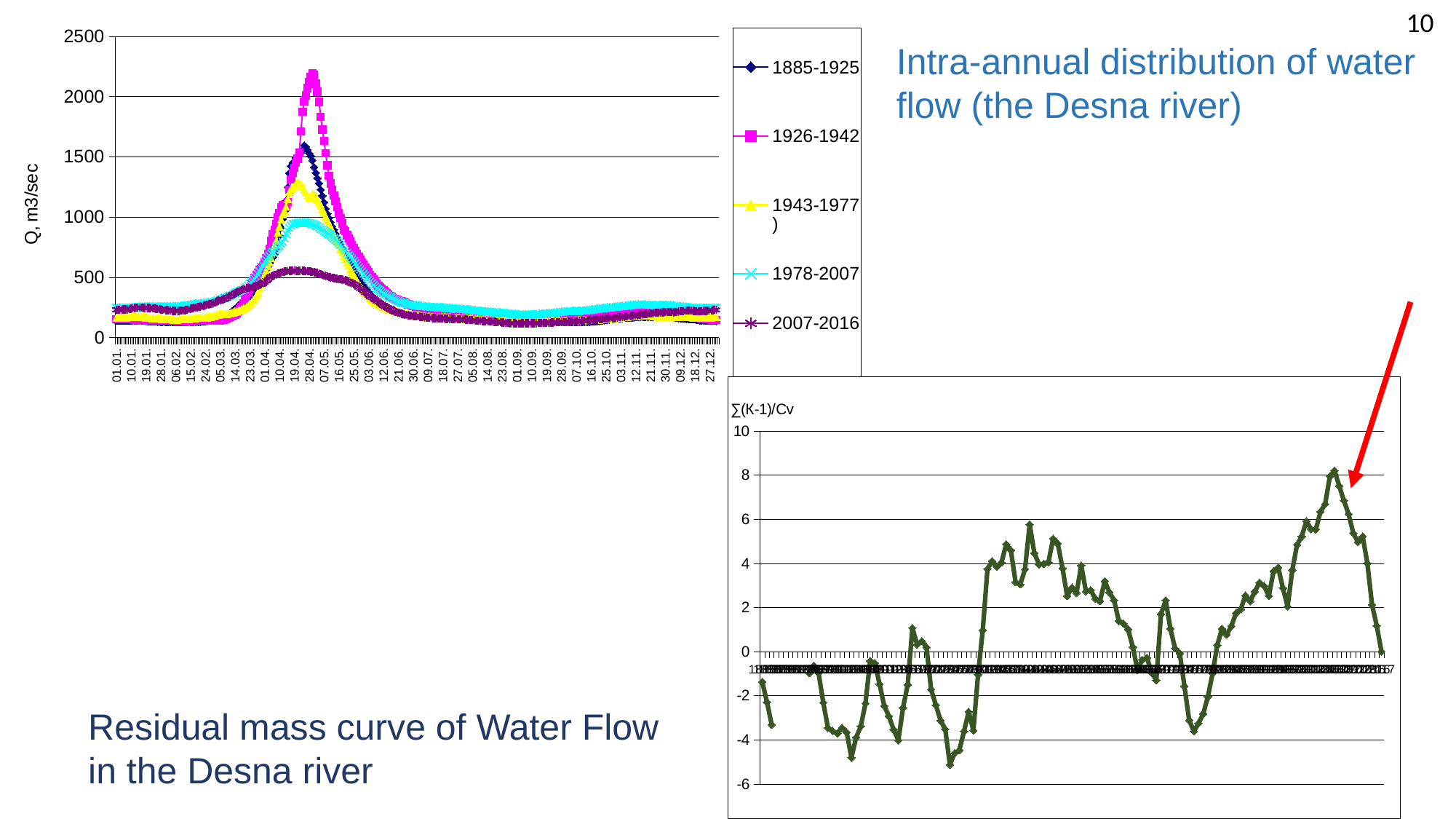

10

### Chart

| Category | 1885-1925   | 1926-1942   | 1943-1977 ) | 1978-2007  | 2007-2016   |
|---|---|---|---|---|---|
| 01.01. | 138.19323529411764 | 152.27058823529413 | 165.24285714285713 | 245.56666666666666 | 231.0909090909091 |
| 02.01. | 138.8844117647059 | 152.45882352941177 | 165.2428571428571 | 247.43333333333334 | 231.54545454545453 |
| 03.01. | 139.14705882352942 | 152.19411764705885 | 166.20857142857142 | 248.6 | 231.54545454545453 |
| 04.01. | 139.30294117647057 | 151.8470588235294 | 166.79142857142855 | 249.13333333333333 | 232.0 |
| 05.01. | 139.0676470588235 | 151.44705882352937 | 166.17714285714288 | 248.83333333333334 | 232.63636363636363 |
| 06.01. | 139.2294117647059 | 150.57058823529414 | 166.33142857142857 | 247.9 | 232.8181818181818 |
| 07.01. | 139.48323529411766 | 150.10588235294117 | 166.5771428571429 | 247.86666666666667 | 233.72727272727272 |
| 08.01. | 140.29 | 150.45294117647057 | 168.88857142857145 | 247.03333333333333 | 234.0909090909091 |
| 09.01. | 140.71470588235294 | 150.4764705882353 | 171.26857142857142 | 246.6 | 237.36363636363637 |
| 10.01. | 140.9323529411765 | 150.08235294117648 | 172.64857142857142 | 247.26666666666668 | 239.63636363636363 |
| 11.01. | 140.98382352941172 | 150.15882352941176 | 172.67142857142858 | 248.1 | 242.45454545454547 |
| 12.01. | 141.10147058823532 | 149.59411764705882 | 172.8685714285714 | 249.96666666666667 | 245.27272727272728 |
| 13.01. | 141.61323529411763 | 148.58235294117648 | 173.66571428571427 | 251.63333333333333 | 247.36363636363637 |
| 14.01. | 141.52647058823527 | 147.41764705882352 | 174.43142857142857 | 253.5 | 248.72727272727272 |
| 15.01. | 141.01176470588234 | 147.03529411764708 | 174.9685714285714 | 255.16666666666666 | 249.54545454545453 |
| 16.01. | 140.09411764705882 | 146.42941176470592 | 174.9457142857143 | 255.4 | 248.63636363636363 |
| 17.01. | 138.7691176470588 | 145.69411764705885 | 172.21428571428572 | 256.6666666666667 | 247.8181818181818 |
| 18.01. | 138.00882352941176 | 145.20588235294122 | 168.60571428571427 | 256.9 | 245.8181818181818 |
| 19.01. | 136.79117647058825 | 143.91764705882355 | 165.88857142857145 | 257.23333333333335 | 244.72727272727272 |
| 20.01. | 135.99705882352941 | 142.71764705882356 | 164.40571428571428 | 258.23333333333335 | 245.0 |
| 21.01. | 135.3014705882353 | 142.02941176470588 | 163.3685714285714 | 258.56666666666666 | 244.36363636363637 |
| 22.01. | 134.225 | 140.44117647058823 | 162.38857142857145 | 259.23333333333335 | 243.72727272727272 |
| 23.01. | 133.42058823529413 | 139.53529411764706 | 161.20857142857142 | 259.3333333333333 | 241.63636363636363 |
| 24.01. | 132.51764705882354 | 138.68823529411767 | 159.6657142857143 | 259.43333333333334 | 240.54545454545453 |
| 25.01. | 131.63088235294117 | 137.91764705882352 | 158.49142857142857 | 259.2 | 239.1818181818182 |
| 26.01. | 130.7220588235294 | 138.56470588235294 | 157.53714285714284 | 259.7 | 237.27272727272728 |
| 27.01. | 130.28970588235296 | 139.33529411764707 | 156.45714285714286 | 259.56666666666666 | 235.9090909090909 |
| 28.01. | 129.67205882352943 | 140.0764705882353 | 156.18571428571425 | 259.56666666666666 | 234.1818181818182 |
| 29.01. | 129.525 | 140.5470588235294 | 155.18285714285713 | 258.3 | 231.72727272727272 |
| 30.01. | 129.11617647058824 | 141.75882352941176 | 154.46857142857147 | 256.53333333333336 | 229.36363636363637 |
| 31.01. | 129.0867647058824 | 142.9 | 153.80285714285714 | 256.1666666666667 | 228.1818181818182 |
| 01.02. | 129.10588235294117 | 141.41764705882355 | 152.54571428571427 | 256.4 | 226.1818181818182 |
| 02.02. | 129.21176470588236 | 139.75294117647059 | 151.41714285714286 | 256.6333333333333 | 224.36363636363637 |
| 03.02. | 129.25588235294117 | 139.50588235294117 | 150.70571428571432 | 256.3 | 223.0 |
| 04.02. | 128.91470588235293 | 139.22352941176473 | 150.22857142857143 | 257.03333333333336 | 222.0 |
| 05.02. | 128.5911764705882 | 138.55882352941177 | 149.58857142857144 | 258.1666666666667 | 221.54545454545453 |
| 06.02. | 128.18529411764706 | 138.45882352941177 | 149.61142857142855 | 258.3 | 221.0909090909091 |
| 07.02. | 127.8808823529412 | 136.5235294117647 | 149.62571428571428 | 259.23333333333335 | 221.1818181818182 |
| 08.02. | 127.8161764705882 | 137.86470588235295 | 150.31714285714284 | 260.3 | 221.36363636363637 |
| 09.02. | 127.65735294117648 | 137.38235294117646 | 150.77142857142854 | 261.1666666666667 | 222.45454545454547 |
| 10.02. | 127.76911764705879 | 137.64117647058822 | 151.4142857142857 | 262.1 | 224.1818181818182 |
| 11.02. | 128.05735294117645 | 137.61176470588234 | 152.33142857142855 | 262.76666666666665 | 225.8181818181818 |
| 12.02. | 128.5485294117647 | 137.0764705882353 | 153.54857142857145 | 263.96666666666664 | 228.1818181818182 |
| 13.02. | 129.96323529411762 | 137.30588235294118 | 154.7885714285714 | 266.0 | 231.54545454545453 |
| 14.02. | 130.29558823529408 | 137.21176470588236 | 155.7057142857143 | 268.4 | 235.1818181818182 |
| 15.02. | 130.14441176470586 | 137.05411764705883 | 156.66857142857143 | 271.2 | 239.0 |
| 16.02. | 129.9055882352941 | 137.43529411764703 | 157.90857142857146 | 274.26666666666665 | 241.72727272727272 |
| 17.02. | 130.0764705882353 | 137.8 | 159.34 | 276.93333333333334 | 244.36363636363637 |
| 18.02. | 130.6014705882353 | 137.89411764705878 | 160.96 | 279.23333333333335 | 247.9090909090909 |
| 19.02. | 131.03382352941176 | 137.95882352941177 | 162.79428571428573 | 280.53333333333336 | 251.63636363636363 |
| 20.02. | 131.07794117647057 | 138.11176470588234 | 163.51714285714286 | 282.03333333333336 | 255.27272727272728 |
| 21.02. | 131.55441176470586 | 138.3411764705882 | 164.06285714285713 | 282.56666666666666 | 258.09090909090907 |
| 22.02. | 132.08970588235294 | 138.92352941176472 | 164.42 | 284.6 | 260.3636363636364 |
| 23.02. | 133.21323529411762 | 139.1235294117647 | 164.78285714285715 | 286.3 | 263.45454545454544 |
| 24.02. | 135.06029411764706 | 139.74117647058824 | 164.79714285714286 | 286.8 | 266.6363636363636 |
| 25.02. | 136.43676470588235 | 140.11176470588236 | 167.5257142857143 | 288.6333333333333 | 271.27272727272725 |
| 26.02. | 138.11617647058824 | 139.76470588235296 | 169.66285714285715 | 291.1 | 275.09090909090907 |
| 27.02. | 139.70147058823528 | 139.74705882352941 | 171.9171428571428 | 292.1666666666667 | 277.8181818181818 |
| 28.02. | 141.52794117647056 | 139.49411764705883 | 175.5257142857143 | 295.1 | 281.0 |
| 01.03. | 143.71058823529413 | 138.7 | 179.42857142857144 | 298.0 | 287.6363636363636 |
| 02.03. | 146.4205882352941 | 138.60588235294117 | 184.6857142857143 | 301.6333333333333 | 292.54545454545456 |
| 03.03. | 149.9161764705882 | 139.4588235294118 | 189.0285714285714 | 305.93333333333334 | 299.0 |
| 04.03. | 154.88823529411764 | 140.4352941176471 | 190.95714285714286 | 311.0 | 304.6363636363636 |
| 05.03. | 159.32647058823528 | 141.6764705882353 | 192.80285714285716 | 315.56666666666666 | 309.8181818181818 |
| 06.03. | 162.84705882352938 | 145.7117647058824 | 195.83714285714288 | 320.5 | 313.8181818181818 |
| 07.03. | 167.19058823529411 | 149.4294117647059 | 197.48 | 325.56666666666666 | 317.3636363636364 |
| 08.03. | 172.3411764705882 | 153.33411764705883 | 198.28571428571428 | 329.23333333333335 | 321.8181818181818 |
| 09.03. | 181.38823529411764 | 158.2305882352941 | 198.1914285714286 | 334.1 | 329.09090909090907 |
| 10.03. | 192.27941176470586 | 163.92352941176472 | 198.77142857142854 | 340.53333333333336 | 337.72727272727275 |
| 11.03. | 202.34411764705882 | 169.94117647058826 | 201.62571428571428 | 346.73333333333335 | 345.8181818181818 |
| 12.03. | 214.8088235294118 | 176.29411764705884 | 205.26857142857145 | 351.53333333333336 | 352.54545454545456 |
| 13.03. | 226.41941176470593 | 183.51764705882354 | 209.81428571428572 | 357.6 | 358.54545454545456 |
| 14.03. | 236.9338235294118 | 191.36470588235295 | 214.45142857142852 | 365.26666666666665 | 365.72727272727275 |
| 15.03. | 250.38970588235293 | 202.0235294117647 | 218.14857142857142 | 373.3333333333333 | 374.45454545454544 |
| 16.03. | 264.02794117647056 | 217.1988235294118 | 222.7 | 380.6666666666667 | 380.72727272727275 |
| 17.03. | 278.1485294117648 | 232.7941176470588 | 228.40857142857143 | 388.03333333333336 | 387.3636363636364 |
| 18.03. | 289.1 | 251.75294117647056 | 232.6314285714286 | 392.96666666666664 | 393.3636363636364 |
| 19.03. | 299.60294117647055 | 281.4235294117647 | 239.17714285714283 | 400.5 | 400.27272727272725 |
| 20.03. | 310.25 | 313.40588235294115 | 243.23714285714283 | 408.26666666666665 | 404.6363636363636 |
| 21.03. | 321.3235294117647 | 343.4588235294118 | 251.38 | 418.3666666666667 | 407.6363636363636 |
| 22.03. | 332.27794117647056 | 378.44705882352946 | 263.06857142857143 | 430.5 | 410.0 |
| 23.03. | 343.7191176470589 | 410.0588235294117 | 274.11142857142863 | 446.9 | 412.6363636363636 |
| 24.03. | 355.49558823529424 | 442.3117647058823 | 290.66 | 460.5 | 415.45454545454544 |
| 25.03. | 368.510294117647 | 470.5117647058823 | 307.2828571428572 | 472.6333333333333 | 419.54545454545456 |
| 26.03. | 385.6117647058823 | 496.6235294117647 | 325.89714285714285 | 486.3666666666667 | 423.0 |
| 27.03. | 400.61470588235295 | 519.4235294117647 | 352.39428571428573 | 503.4 | 428.45454545454544 |
| 28.03. | 423.04 | 539.9882352941177 | 377.87714285714287 | 525.7333333333333 | 433.45454545454544 |
| 29.03. | 445.2835294117646 | 563.4470588235296 | 405.5428571428571 | 550.3666666666667 | 438.3636363636364 |
| 30.03. | 467.9 | 581.1294117647059 | 439.7971428571429 | 574.1 | 442.54545454545456 |
| 31.03. | 493.60588235294114 | 598.7705882352941 | 484.5228571428571 | 600.0 | 449.90909090909093 |
| 01.04. | 525.35 | 629.0411764705883 | 519.3857142857142 | 625.3 | 460.90909090909093 |
| 02.04. | 561.535294117647 | 658.2235294117646 | 556.2228571428572 | 646.2666666666667 | 472.54545454545456 |
| 03.04. | 589.2676470588235 | 693.5294117647059 | 595.2571428571429 | 665.7 | 484.6363636363636 |
| 04.04. | 614.1794117647058 | 735.7117647058823 | 625.0342857142857 | 679.8666666666667 | 497.54545454545456 |
| 05.04. | 638.9176470588235 | 803.2941176470588 | 660.5257142857143 | 698.6333333333333 | 506.72727272727275 |
| 06.04. | 663.2235294117647 | 859.5117647058823 | 711.4 | 712.9666666666667 | 512.0909090909091 |
| 07.04. | 694.4705882352941 | 895.5647058823529 | 758.0 | 726.1666666666666 | 517.1818181818181 |
| 08.04. | 737.0235294117648 | 944.0882352941177 | 806.0 | 739.6333333333333 | 524.1818181818181 |
| 09.04. | 781.8970588235294 | 996.3529411764706 | 869.6571428571428 | 751.5666666666667 | 530.0 |
| 10.04. | 845.3176470588235 | 1035.229411764706 | 922.3142857142857 | 761.0666666666667 | 533.9090909090909 |
| 11.04. | 914.2411764705881 | 1080.635294117647 | 982.4 | 778.0333333333333 | 539.1818181818181 |
| 12.04. | 982.6352941176473 | 1099.8588235294117 | 1024.5428571428572 | 795.9666666666667 | 545.1818181818181 |
| 13.04. | 1045.0735294117646 | 1084.4058823529413 | 1050.9142857142858 | 824.5333333333333 | 548.5454545454545 |
| 14.04. | 1134.094117647059 | 1083.3882352941175 | 1086.5714285714287 | 859.8333333333334 | 551.9090909090909 |
| 15.04. | 1247.0970588235293 | 1122.7882352941178 | 1152.1142857142856 | 889.1 | 551.8181818181819 |
| 16.04. | 1364.664705882353 | 1227.2588235294118 | 1208.857142857143 | 911.6 | 552.9090909090909 |
| 17.04. | 1422.35 | 1311.0588235294117 | 1233.5142857142857 | 929.2666666666667 | 554.0 |
| 18.04. | 1451.5088235294115 | 1364.3352941176472 | 1247.8 | 943.4333333333333 | 555.1818181818181 |
| 19.04. | 1453.8735294117646 | 1406.9058823529413 | 1253.8 | 944.0666666666667 | 555.0 |
| 20.04. | 1492.4411764705885 | 1451.3588235294117 | 1275.9142857142858 | 947.6 | 553.0 |
| 21.04. | 1504.220588235294 | 1482.9 | 1284.2857142857142 | 949.3333333333334 | 552.0909090909091 |
| 22.04. | 1511.694117647059 | 1532.2058823529412 | 1283.1142857142856 | 952.4 | 552.4545454545455 |
| 23.04. | 1535.0411764705884 | 1711.7058823529412 | 1270.3428571428572 | 951.9333333333333 | 552.6363636363636 |
| 24.04. | 1556.5235294117647 | 1871.735294117647 | 1253.8 | 950.9666666666667 | 553.0909090909091 |
| 25.04. | 1594.0235294117647 | 1957.305882352941 | 1228.8857142857144 | 956.0 | 552.6363636363636 |
| 26.04. | 1582.7294117647057 | 2010.0941176470587 | 1203.2 | 959.3666666666667 | 551.8181818181819 |
| 27.04. | 1556.579411764706 | 2068.4235294117643 | 1177.9714285714285 | 954.9 | 551.1818181818181 |
| 28.04. | 1530.1882352941177 | 2117.776470588235 | 1164.4285714285713 | 949.1 | 550.2727272727273 |
| 29.04. | 1507.6941176470589 | 2159.9411764705883 | 1168.7428571428572 | 945.2 | 547.9090909090909 |
| 30.04. | 1469.235294117647 | 2194.847058823529 | 1192.3714285714286 | 941.7333333333333 | 545.6363636363636 |
| 01.05. | 1413.429411764706 | 2177.5117647058823 | 1187.2285714285715 | 936.1 | 541.8181818181819 |
| 02.05. | 1366.935294117647 | 2105.152941176471 | 1172.2285714285715 | 929.0666666666667 | 538.3636363636364 |
| 03.05. | 1321.8588235294117 | 2039.9882352941179 | 1152.057142857143 | 920.7666666666667 | 534.5454545454545 |
| 04.05. | 1279.7735294117647 | 1954.9882352941179 | 1127.857142857143 | 912.1333333333333 | 530.2727272727273 |
| 05.05. | 1227.35 | 1831.1647058823528 | 1101.6571428571428 | 902.8666666666667 | 525.0909090909091 |
| 06.05. | 1176.6705882352942 | 1726.2588235294118 | 1067.5714285714287 | 895.1333333333333 | 520.5454545454545 |
| 07.05. | 1122.6735294117648 | 1630.7588235294118 | 1036.8 | 884.8666666666667 | 515.7272727272727 |
| 08.05. | 1068.4352941176471 | 1528.9588235294118 | 1006.2285714285714 | 877.2 | 510.54545454545456 |
| 09.05. | 1024.929411764706 | 1429.2823529411767 | 977.0 | 867.3 | 507.1818181818182 |
| 10.05. | 991.65 | 1342.4352941176471 | 948.1142857142858 | 857.7 | 502.6363636363636 |
| 11.05. | 956.2764705882354 | 1277.6117647058825 | 917.4857142857143 | 846.9 | 498.6363636363636 |
| 12.05. | 920.7441176470586 | 1224.6058823529413 | 887.7142857142857 | 835.6666666666666 | 495.3636363636364 |
| 13.05. | 892.4735294117646 | 1178.3117647058823 | 859.6571428571428 | 824.5333333333333 | 492.54545454545456 |
| 14.05. | 859.85 | 1131.9235294117645 | 830.1714285714286 | 813.0666666666667 | 490.09090909090907 |
| 15.05. | 828.8764705882352 | 1082.0823529411766 | 800.4 | 799.6333333333333 | 487.54545454545456 |
| 16.05. | 799.920588235294 | 1033.0470588235296 | 768.5714285714286 | 785.7333333333333 | 485.6363636363636 |
| 17.05. | 769.5794117647059 | 992.0588235294117 | 738.4571428571429 | 770.5333333333333 | 483.45454545454544 |
| 18.05. | 742.8705882352942 | 945.8411764705883 | 708.1428571428571 | 753.9666666666667 | 481.0 |
| 19.05. | 715.6676470588236 | 893.064705882353 | 679.4 | 738.0 | 477.54545454545456 |
| 20.05. | 690.785294117647 | 881.4882352941177 | 650.4285714285714 | 719.9333333333333 | 474.54545454545456 |
| 21.05. | 664.25 | 849.4764705882353 | 623.4285714285714 | 701.7333333333333 | 469.54545454545456 |
| 22.05. | 636.9735294117647 | 822.5411764705883 | 597.1714285714286 | 684.6 | 463.0 |
| 23.05. | 608.8911764705882 | 793.6529411764706 | 570.8285714285714 | 667.5 | 458.3636363636364 |
| 24.05. | 585.964705882353 | 765.1294117647059 | 545.4 | 650.4 | 453.1818181818182 |
| 25.05. | 563.3911764705883 | 740.4411764705883 | 520.0285714285715 | 634.5333333333333 | 445.3636363636364 |
| 26.05. | 539.6529411764704 | 718.3117647058823 | 496.22857142857146 | 617.3 | 438.54545454545456 |
| 27.05. | 518.1411764705882 | 694.5176470588235 | 473.0857142857143 | 598.1666666666666 | 430.27272727272725 |
| 28.05. | 497.47941176470584 | 670.3823529411765 | 450.45714285714286 | 581.4666666666667 | 420.45454545454544 |
| 29.05. | 475.79411764705884 | 647.7764705882354 | 429.42857142857144 | 564.7 | 409.45454545454544 |
| 30.05. | 457.88529411764705 | 624.4294117647058 | 409.9714285714286 | 548.2333333333333 | 398.0 |
| 31.05. | 436.7911764705882 | 604.2176470588236 | 390.4 | 530.4333333333333 | 386.72727272727275 |
| 01.06. | 418.3058823529412 | 581.3411764705882 | 376.0 | 514.0333333333333 | 374.6363636363636 |
| 02.06. | 398.78823529411767 | 561.6764705882352 | 356.77142857142854 | 497.06666666666666 | 363.3636363636364 |
| 03.06. | 378.52941176470586 | 540.5529411764705 | 344.3142857142857 | 481.1666666666667 | 353.72727272727275 |
| 04.06. | 363.29411764705884 | 520.535294117647 | 327.77142857142854 | 465.6 | 343.0 |
| 05.06. | 346.6794117647059 | 502.85882352941167 | 315.0285714285714 | 450.43333333333334 | 333.0 |
| 06.06. | 331.97941176470584 | 483.5647058823529 | 303.8857142857143 | 435.8666666666667 | 323.0 |
| 07.06. | 319.3470588235294 | 466.9 | 293.8285714285714 | 422.8 | 313.8181818181818 |
| 08.06. | 307.9647058823529 | 447.44705882352946 | 284.77142857142854 | 410.43333333333334 | 305.3636363636364 |
| 09.06. | 298.5117647058824 | 430.41764705882355 | 276.48571428571427 | 397.8 | 295.8181818181818 |
| 10.06. | 288.41470588235296 | 414.0764705882353 | 268.7142857142857 | 387.06666666666666 | 286.0 |
| 11.06. | 279.2882352941176 | 401.3352941176471 | 262.37142857142857 | 376.2 | 275.45454545454544 |
| 12.06. | 271.09117647058827 | 389.2176470588235 | 255.77142857142857 | 367.6333333333333 | 266.6363636363636 |
| 13.06. | 263.1411764705882 | 377.52941176470586 | 249.6 | 359.43333333333334 | 257.72727272727275 |
| 14.06. | 255.1058823529412 | 367.6117647058823 | 243.94285714285715 | 351.6 | 248.72727272727272 |
| 15.06. | 247.52647058823527 | 355.94117647058823 | 238.45714285714286 | 343.6666666666667 | 240.9090909090909 |
| 16.06. | 240.33529411764704 | 345.6470588235294 | 233.17142857142858 | 336.8333333333333 | 233.63636363636363 |
| 17.06. | 234.02647058823527 | 336.0 | 228.4 | 329.4 | 226.8181818181818 |
| 18.06. | 228.0 | 327.20588235294116 | 223.74285714285713 | 322.56666666666666 | 221.0 |
| 19.06. | 221.94411764705885 | 320.66470588235296 | 218.82857142857142 | 316.4 | 216.0 |
| 20.06. | 216.43529411764706 | 314.1705882352941 | 214.37142857142857 | 310.26666666666665 | 211.45454545454547 |
| 21.06. | 211.73529411764707 | 309.1117647058823 | 210.4857142857143 | 304.43333333333334 | 206.54545454545453 |
| 22.06. | 207.91176470588235 | 303.5 | 206.68571428571428 | 298.4 | 201.9090909090909 |
| 23.06. | 204.01470588235293 | 299.0411764705882 | 203.22857142857143 | 293.1666666666667 | 197.8181818181818 |
| 24.06. | 200.25 | 293.5176470588235 | 200.0 | 288.7 | 193.36363636363637 |
| 25.06. | 196.76470588235293 | 287.29411764705884 | 197.05714285714285 | 284.56666666666666 | 189.63636363636363 |
| 26.06. | 192.58823529411765 | 281.0705882352941 | 194.6 | 281.3 | 187.0909090909091 |
| 27.06. | 189.2941176470588 | 276.47058823529414 | 191.8 | 278.26666666666665 | 184.27272727272728 |
| 28.06. | 187.7058823529412 | 271.22352941176473 | 189.42857142857142 | 275.8 | 182.45454545454547 |
| 29.06. | 182.64705882352942 | 267.1411764705882 | 187.02857142857144 | 273.1 | 180.9090909090909 |
| 30.06. | 179.91176470588235 | 263.65882352941173 | 185.17142857142858 | 271.03333333333336 | 179.1818181818182 |
| 01.07. | 177.88235294117646 | 259.52941176470586 | 183.29714285714286 | 268.3666666666667 | 177.72727272727272 |
| 02.07. | 175.88235294117646 | 256.8941176470588 | 181.72571428571428 | 266.1666666666667 | 176.0909090909091 |
| 03.07. | 174.23529411764707 | 253.7941176470588 | 180.3685714285714 | 264.1666666666667 | 174.1818181818182 |
| 04.07. | 173.11764705882354 | 250.90588235294115 | 179.16857142857143 | 262.2 | 172.27272727272728 |
| 05.07. | 171.61764705882354 | 248.24705882352944 | 178.04857142857142 | 260.5 | 170.72727272727272 |
| 06.07. | 169.9264705882353 | 244.37647058823526 | 176.88285714285712 | 259.46666666666664 | 169.36363636363637 |
| 07.07. | 168.3235294117647 | 241.9235294117647 | 175.95142857142858 | 259.3666666666667 | 167.63636363636363 |
| 08.07. | 168.23529411764707 | 238.3235294117647 | 174.70857142857145 | 257.93333333333334 | 166.1818181818182 |
| 09.07. | 167.26470588235293 | 235.25882352941176 | 173.40571428571428 | 255.9 | 165.27272727272728 |
| 10.07. | 166.6764705882353 | 231.91764705882352 | 172.29142857142855 | 255.56666666666666 | 163.8181818181818 |
| 11.07. | 166.77941176470588 | 228.82352941176467 | 171.43428571428572 | 254.93333333333334 | 162.63636363636363 |
| 12.07. | 167.2941176470588 | 226.11764705882354 | 170.54857142857142 | 253.93333333333334 | 161.54545454545453 |
| 13.07. | 167.2941176470588 | 223.8411764705882 | 169.94 | 253.0 | 161.1818181818182 |
| 14.07. | 168.5 | 221.4 | 169.2657142857143 | 251.66666666666666 | 160.0909090909091 |
| 15.07. | 169.41176470588235 | 218.78235294117647 | 168.53428571428572 | 251.4 | 158.9090909090909 |
| 16.07. | 169.86764705882354 | 216.91764705882355 | 168.03714285714287 | 250.33333333333334 | 158.1818181818182 |
| 17.07. | 170.58823529411765 | 214.8 | 167.15142857142857 | 249.23333333333332 | 157.63636363636363 |
| 18.07. | 170.76470588235293 | 213.064705882353 | 166.61428571428573 | 248.23333333333332 | 156.8181818181818 |
| 19.07. | 171.05882352941177 | 210.5705882352941 | 166.48285714285714 | 246.93333333333334 | 156.1818181818182 |
| 20.07. | 171.44117647058823 | 208.21764705882356 | 166.6657142857143 | 245.83333333333334 | 155.72727272727272 |
| 21.07. | 171.44117647058823 | 205.70588235294116 | 166.38 | 244.9 | 155.27272727272728 |
| 22.07. | 171.48529411764707 | 203.58823529411765 | 166.12285714285716 | 243.3 | 154.8181818181818 |
| 23.07. | 171.13235294117646 | 201.46470588235294 | 165.88857142857145 | 242.0 | 154.86363636363637 |
| 24.07. | 171.3235294117647 | 199.2 | 164.95142857142858 | 241.06666666666666 | 154.1818181818182 |
| 25.07. | 171.5441176470588 | 197.38823529411766 | 164.33714285714285 | 240.13333333333333 | 153.48181818181817 |
| 26.07. | 171.13235294117646 | 195.3294117647059 | 163.77714285714285 | 239.66666666666666 | 152.95454545454547 |
| 27.07. | 170.13235294117646 | 193.25294117647059 | 162.94857142857143 | 239.0 | 152.77272727272728 |
| 28.07. | 169.27941176470588 | 192.05882352941174 | 162.14285714285714 | 238.46666666666667 | 152.3181818181818 |
| 29.07. | 168.4264705882353 | 190.25882352941176 | 161.50571428571428 | 237.63333333333333 | 151.8 |
| 30.07. | 167.72058823529412 | 188.46470588235292 | 160.58857142857144 | 236.93333333333334 | 151.16363636363636 |
| 31.07. | 166.85294117647058 | 186.8941176470588 | 160.1457142857143 | 235.73333333333332 | 150.3 |
| 01.08. | 166.5441176470588 | 184.68235294117648 | 159.5857142857143 | 233.6 | 149.16363636363636 |
| 02.08. | 165.7941176470588 | 182.1823529411765 | 158.92285714285717 | 232.9 | 147.9090909090909 |
| 03.08. | 164.89705882352942 | 180.45882352941175 | 158.27714285714285 | 231.5 | 146.5909090909091 |
| 04.08. | 164.01470588235293 | 179.16470588235296 | 157.56 | 229.5 | 145.36363636363637 |
| 05.08. | 162.7941176470588 | 177.62352941176474 | 157.17428571428573 | 227.2 | 144.11818181818182 |
| 06.08. | 161.60294117647058 | 176.38823529411766 | 156.44 | 225.43333333333334 | 142.78181818181818 |
| 07.08. | 160.9264705882353 | 175.38235294117646 | 155.32 | 223.63333333333333 | 141.0818181818182 |
| 08.08. | 160.08823529411765 | 174.46470588235294 | 154.1457142857143 | 222.2 | 139.9909090909091 |
| 09.08. | 159.30882352941177 | 174.11176470588236 | 152.90571428571428 | 221.0 | 138.76363636363635 |
| 10.08. | 158.82941176470587 | 174.02941176470588 | 152.21428571428572 | 219.83333333333334 | 137.8090909090909 |
| 11.08. | 158.0735294117647 | 174.2764705882353 | 151.27142857142857 | 218.36666666666667 | 136.76363636363638 |
| 12.08. | 157.41176470588235 | 173.22352941176473 | 150.26 | 217.3 | 135.72727272727272 |
| 13.08. | 156.58823529411765 | 172.52941176470588 | 149.44857142857143 | 215.86666666666667 | 134.76363636363635 |
| 14.08. | 155.61764705882354 | 172.2705882352941 | 148.94 | 214.8 | 133.72727272727272 |
| 15.08. | 155.02941176470588 | 171.41764705882352 | 148.26857142857145 | 213.46666666666667 | 133.04545454545453 |
| 16.08. | 154.64705882352942 | 170.34705882352938 | 147.75714285714287 | 212.3 | 132.4818181818182 |
| 17.08. | 154.47058823529412 | 169.2941176470588 | 147.03714285714287 | 211.33333333333334 | 131.88181818181818 |
| 18.08. | 153.7058823529412 | 168.02941176470588 | 146.52 | 210.63333333333333 | 130.84545454545454 |
| 19.08. | 152.14705882352942 | 166.31176470588233 | 146.31714285714284 | 209.2 | 129.66363636363636 |
| 20.08. | 150.44117647058823 | 165.0 | 146.06857142857143 | 207.96666666666667 | 128.43636363636364 |
| 21.08. | 149.41176470588235 | 163.95882352941177 | 145.6514285714286 | 207.0 | 127.69090909090909 |
| 22.08. | 148.08823529411765 | 162.51764705882354 | 145.1542857142857 | 205.63333333333333 | 126.66363636363636 |
| 23.08. | 147.0735294117647 | 161.17058823529413 | 145.24285714285713 | 204.24333333333334 | 125.53636363636365 |
| 24.08. | 145.9558823529412 | 159.9411764705882 | 145.05714285714285 | 202.82333333333332 | 124.18181818181819 |
| 25.08. | 144.86764705882354 | 158.64117647058825 | 144.62285714285713 | 201.64333333333335 | 123.24545454545454 |
| 26.08. | 143.33823529411765 | 157.3235294117647 | 144.4142857142857 | 200.20666666666665 | 121.7181818181818 |
| 27.08. | 142.13235294117646 | 156.1529411764706 | 143.93142857142857 | 198.84 | 120.31818181818181 |
| 28.08. | 141.25 | 155.43529411764703 | 143.82285714285712 | 197.5533333333333 | 119.38181818181819 |
| 29.08. | 140.27941176470588 | 154.6588235294118 | 143.78285714285713 | 196.68333333333334 | 118.71818181818183 |
| 30.08. | 140.0441176470588 | 153.64117647058825 | 143.5371428571429 | 195.49333333333334 | 117.9 |
| 31.08. | 139.44411764705885 | 152.8941176470588 | 143.2485714285714 | 193.94 | 117.54545454545455 |
| 01.09. | 138.58823529411765 | 151.9764705882353 | 143.10285714285712 | 192.59 | 117.2909090909091 |
| 02.09. | 138.1764705882353 | 151.68235294117648 | 142.94 | 191.68333333333334 | 117.17272727272729 |
| 03.09. | 137.89705882352942 | 150.88823529411766 | 142.98285714285714 | 191.04 | 117.26363636363637 |
| 04.09. | 137.4264705882353 | 150.3941176470588 | 142.72857142857143 | 190.34666666666666 | 117.53636363636365 |
| 05.09. | 137.2058823529412 | 149.71176470588236 | 142.51142857142855 | 189.64666666666665 | 117.80909090909091 |
| 06.09. | 136.72058823529412 | 149.08235294117645 | 142.23428571428568 | 189.56 | 118.32727272727274 |
| 07.09. | 136.41176470588235 | 148.85294117647058 | 142.4542857142857 | 189.66666666666666 | 118.57272727272729 |
| 08.09. | 135.8235294117647 | 148.66470588235296 | 142.57428571428568 | 189.59666666666666 | 119.10909090909091 |
| 09.09. | 135.66176470588235 | 148.7705882352941 | 142.51714285714286 | 189.91666666666666 | 119.36363636363636 |
| 10.09. | 135.11764705882354 | 149.01176470588234 | 142.44285714285715 | 190.65 | 119.35454545454546 |
| 11.09. | 134.35294117647058 | 149.3470588235294 | 142.25714285714287 | 191.79666666666665 | 119.44545454545455 |
| 12.09. | 134.05882352941177 | 149.40588235294118 | 142.28857142857143 | 193.01666666666668 | 119.3090909090909 |
| 13.09. | 133.4264705882353 | 149.83529411764707 | 142.1314285714286 | 193.95 | 119.39090909090909 |
| 14.09. | 133.2058823529412 | 149.81176470588235 | 141.79428571428573 | 194.66 | 119.85454545454546 |
| 15.09. | 132.9558823529412 | 149.95294117647057 | 141.4485714285714 | 195.13333333333333 | 120.02727272727272 |
| 16.09. | 132.85294117647058 | 150.50588235294117 | 141.16285714285715 | 196.4 | 120.34545454545454 |
| 17.09. | 132.0 | 151.6529411764706 | 140.6314285714286 | 197.46666666666667 | 120.86363636363636 |
| 18.09. | 132.0 | 152.8235294117647 | 140.37428571428572 | 198.25 | 121.35454545454546 |
| 19.09. | 131.86764705882354 | 153.6058823529412 | 140.23142857142858 | 199.67 | 121.85454545454544 |
| 20.09. | 131.86764705882354 | 155.37647058823526 | 139.8342857142857 | 200.56 | 122.28181818181817 |
| 21.09. | 131.98529411764707 | 157.11764705882356 | 139.31428571428572 | 202.09666666666666 | 123.16363636363636 |
| 22.09. | 132.08823529411765 | 158.9 | 139.71428571428572 | 203.57 | 123.97272727272728 |
| 23.09. | 132.11764705882354 | 160.15882352941176 | 139.70571428571427 | 204.93333333333334 | 124.94545454545454 |
| 24.09. | 131.58823529411765 | 161.3882352941176 | 139.40571428571428 | 206.7 | 125.57272727272726 |
| 25.09. | 131.44117647058823 | 162.09411764705882 | 139.24 | 207.93333333333334 | 126.3 |
| 26.09. | 131.61764705882354 | 162.2294117647059 | 139.1542857142857 | 209.16666666666666 | 126.86363636363636 |
| 27.09. | 131.6764705882353 | 162.41764705882355 | 138.75714285714287 | 211.06666666666666 | 127.33636363636364 |
| 28.09. | 131.2058823529412 | 163.01764705882354 | 138.70285714285714 | 213.03333333333333 | 127.87272727272726 |
| 29.09. | 131.30882352941177 | 163.35882352941175 | 138.66 | 213.93333333333334 | 128.07272727272726 |
| 30.09. | 130.98529411764707 | 164.21764705882353 | 138.93714285714285 | 215.53333333333333 | 128.70909090909092 |
| 01.10. | 130.5 | 165.69411764705882 | 139.54857142857142 | 216.6 | 129.0818181818182 |
| 02.10. | 129.9264705882353 | 167.2941176470588 | 139.5857142857143 | 217.43333333333334 | 129.7 |
| 03.10. | 129.51470588235293 | 168.97058823529412 | 139.83714285714282 | 218.56666666666666 | 130.5818181818182 |
| 04.10. | 129.25 | 169.58823529411768 | 140.24285714285713 | 219.3 | 131.47272727272727 |
| 05.10. | 129.23529411764707 | 170.8823529411765 | 140.66857142857143 | 219.6 | 132.1818181818182 |
| 06.10. | 129.23529411764707 | 172.7764705882353 | 141.01714285714283 | 220.03333333333333 | 133.05454545454546 |
| 07.10. | 129.51470588235293 | 173.51764705882354 | 141.78 | 220.3 | 133.85454545454547 |
| 08.10. | 129.9558823529412 | 175.42352941176472 | 142.12857142857143 | 220.8 | 134.72727272727272 |
| 09.10. | 129.85294117647058 | 176.98823529411766 | 142.63714285714283 | 221.26666666666668 | 135.9 |
| 10.10. | 130.16176470588235 | 178.2941176470588 | 143.17142857142858 | 222.26666666666668 | 136.9 |
| 11.10. | 130.25 | 179.32941176470587 | 143.62857142857143 | 222.86666666666667 | 138.26363636363638 |
| 12.10. | 130.63235294117646 | 180.14117647058825 | 144.16 | 223.93333333333334 | 139.98181818181817 |
| 13.10. | 130.9108455882353 | 180.58823529411765 | 144.61142857142855 | 224.8 | 141.16363636363636 |
| 14.10. | 131.0422794117647 | 180.57647058823528 | 144.83142857142857 | 226.03333333333333 | 142.14545454545453 |
| 15.10. | 131.14430147058823 | 180.55882352941177 | 145.25714285714287 | 227.43333333333334 | 143.14545454545453 |
| 16.10. | 132.46691176470588 | 180.58823529411765 | 145.96285714285716 | 229.26666666666668 | 144.3272727272727 |
| 17.10. | 132.27481617647058 | 180.81176470588235 | 146.61428571428573 | 231.16666666666666 | 145.86363636363637 |
| 18.10. | 133.03860294117646 | 180.92941176470586 | 147.2057142857143 | 232.73333333333332 | 147.22727272727272 |
| 19.10. | 134.25827205882354 | 180.97647058823526 | 148.14857142857142 | 234.56666666666666 | 148.5 |
| 20.10. | 135.6691176470588 | 180.96470588235294 | 148.62571428571428 | 236.7 | 149.6818181818182 |
| 21.10. | 137.49172794117646 | 181.0 | 149.44 | 238.76666666666668 | 151.4909090909091 |
| 22.10. | 138.90257352941177 | 180.8176470588235 | 150.48857142857142 | 240.63333333333333 | 152.8272727272727 |
| 23.10. | 140.09283088235293 | 180.9294117647059 | 151.65142857142857 | 242.16666666666666 | 154.7 |
| 24.10. | 141.93014705882354 | 181.7058823529412 | 152.73142857142855 | 243.73333333333332 | 156.5909090909091 |
| 25.10. | 144.3704044117647 | 182.79411764705884 | 153.90571428571428 | 245.06666666666666 | 158.22727272727272 |
| 26.10. | 146.5327205882353 | 183.48235294117646 | 155.4142857142857 | 246.86666666666667 | 159.4090909090909 |
| 27.10. | 148.4420955882353 | 184.31176470588233 | 156.86 | 248.4 | 160.94545454545457 |
| 28.10. | 150.66176470588235 | 185.6529411764706 | 158.11428571428573 | 250.06666666666666 | 161.94545454545457 |
| 29.10. | 152.3384926470588 | 187.1 | 159.4685714285714 | 251.6 | 163.1 |
| 30.10. | 153.55933823529412 | 188.9 | 160.83714285714285 | 253.26666666666668 | 163.9090909090909 |
| 31.10. | 155.123125 | 190.11764705882354 | 162.60857142857142 | 254.86666666666667 | 165.33636363636364 |
| 01.11. | 156.27338235294118 | 191.98823529411766 | 163.7885714285714 | 256.6666666666667 | 166.6909090909091 |
| 02.11. | 157.75305147058825 | 195.41764705882352 | 165.44571428571427 | 258.1333333333333 | 168.39090909090908 |
| 03.11. | 159.1156617647059 | 198.71176470588236 | 167.19428571428568 | 259.06666666666666 | 169.9090909090909 |
| 04.11. | 160.68033088235296 | 201.91764705882355 | 168.89714285714285 | 259.7 | 171.52727272727273 |
| 05.11. | 162.00882352941176 | 205.1764705882353 | 170.41142857142856 | 261.0 | 172.98181818181817 |
| 06.11. | 163.20055147058824 | 208.94117647058823 | 171.71428571428572 | 262.6666666666667 | 174.43636363636364 |
| 07.11. | 164.15845588235294 | 211.7 | 172.5257142857143 | 263.8666666666667 | 176.36363636363637 |
| 08.11. | 164.598419117647 | 216.12941176470588 | 174.17142857142858 | 265.46666666666664 | 177.8181818181818 |
| 09.11. | 165.35397058823528 | 217.38823529411764 | 175.65714285714284 | 267.06666666666666 | 179.27272727272728 |
| 10.11. | 166.2354044117647 | 219.95882352941177 | 176.7942857142857 | 268.6333333333333 | 180.9090909090909 |
| 11.11. | 167.0333088235294 | 222.07647058823528 | 177.88 | 270.76666666666665 | 182.54545454545453 |
| 12.11. | 168.1270955882353 | 223.68235294117648 | 179.0857142857143 | 273.23333333333335 | 184.0 |
| 13.11. | 169.6473529411765 | 226.0764705882353 | 180.21142857142857 | 274.03333333333336 | 185.9090909090909 |
| 14.11. | 170.68 | 228.82941176470587 | 180.96 | 274.2 | 187.9090909090909 |
| 15.11. | 172.01735294117648 | 230.2 | 181.82285714285715 | 275.06666666666666 | 189.9090909090909 |
| 16.11. | 172.1964705882353 | 231.7764705882353 | 183.00571428571428 | 275.46666666666664 | 191.72727272727272 |
| 17.11. | 172.68117647058824 | 233.64705882352942 | 183.9857142857143 | 274.0 | 194.0 |
| 18.11. | 172.34411764705882 | 237.1 | 185.10285714285715 | 274.1333333333333 | 195.63636363636363 |
| 19.11. | 172.50294117647059 | 238.0705882352941 | 186.18 | 273.46666666666664 | 197.1818181818182 |
| 20.11. | 172.93529411764703 | 239.47058823529412 | 185.95714285714286 | 272.56666666666666 | 198.54545454545453 |
| 21.11. | 172.30117647058827 | 237.32941176470587 | 184.08 | 270.43333333333334 | 198.54545454545453 |
| 22.11. | 172.14647058823527 | 235.6705882352941 | 182.47428571428568 | 269.3333333333333 | 200.0 |
| 23.11. | 172.65294117647062 | 233.58823529411765 | 179.8 | 267.5 | 203.0909090909091 |
| 24.11. | 174.15588235294118 | 229.78235294117644 | 177.13714285714286 | 267.3 | 204.45454545454547 |
| 25.11. | 174.12941176470594 | 227.01176470588234 | 175.82571428571427 | 268.1666666666667 | 204.8181818181818 |
| 26.11. | 174.1108823529412 | 224.55235294117645 | 174.02 | 268.96666666666664 | 206.36363636363637 |
| 27.11. | 175.00970588235296 | 224.25882352941176 | 173.22857142857143 | 269.73333333333335 | 207.54545454545453 |
| 28.11. | 171.83323529411766 | 224.56470588235294 | 172.33142857142855 | 269.9 | 208.0909090909091 |
| 29.11. | 172.6717647058824 | 223.59411764705885 | 170.38 | 270.46666666666664 | 209.72727272727272 |
| 30.11. | 170.29735294117648 | 226.50588235294117 | 167.66857142857143 | 270.3666666666667 | 211.27272727272728 |
| 01.12. | 170.16794117647058 | 222.6 | 168.55714285714285 | 270.3666666666667 | 212.27272727272728 |
| 02.12. | 170.01941176470586 | 221.58235294117648 | 170.6514285714286 | 269.7 | 212.9181818181818 |
| 03.12. | 169.80558823529412 | 221.62941176470588 | 173.12 | 266.73333333333335 | 211.34545454545457 |
| 04.12. | 169.4541176470588 | 222.75294117647059 | 175.3 | 264.8333333333333 | 210.85454545454547 |
| 05.12. | 168.0508823529412 | 220.64705882352942 | 176.08285714285714 | 262.7 | 209.74545454545452 |
| 06.12. | 165.7508823529412 | 218.03529411764706 | 173.62857142857143 | 262.0 | 211.1 |
| 07.12. | 162.96147058823533 | 216.71764705882353 | 174.9 | 259.76666666666665 | 213.20909090909092 |
| 08.12. | 161.05882352941177 | 215.22352941176473 | 174.69714285714286 | 257.1333333333333 | 214.6818181818182 |
| 09.12. | 159.84558823529412 | 212.0764705882353 | 173.79714285714286 | 256.3 | 216.79090909090908 |
| 10.12. | 158.29558823529416 | 211.53529411764708 | 173.05714285714285 | 256.2 | 218.25454545454548 |
| 11.12. | 156.11411764705883 | 207.34705882352938 | 173.5771428571429 | 255.73333333333332 | 219.7 |
| 12.12. | 155.1129411764706 | 204.1764705882353 | 175.05428571428573 | 252.63333333333333 | 221.0909090909091 |
| 13.12. | 154.69029411764708 | 199.7294117647059 | 175.7 | 250.76666666666668 | 222.63636363636363 |
| 14.12. | 154.45 | 198.10588235294114 | 173.47714285714287 | 249.36666666666667 | 223.54545454545453 |
| 15.12. | 153.19058823529411 | 196.18235294117648 | 170.49428571428572 | 248.96666666666667 | 224.36363636363637 |
| 16.12. | 152.19852941176472 | 191.28235294117644 | 168.81714285714287 | 248.36666666666667 | 223.63636363636363 |
| 17.12. | 152.38676470588237 | 183.1529411764706 | 167.54285714285717 | 246.8 | 221.0909090909091 |
| 18.12. | 150.03882352941176 | 181.58823529411765 | 166.72 | 246.23333333333332 | 220.0 |
| 19.12. | 146.7767647058824 | 172.4882352941177 | 165.12571428571428 | 245.16666666666666 | 219.36363636363637 |
| 20.12. | 144.75441176470588 | 168.52352941176474 | 165.06571428571428 | 244.5 | 218.9090909090909 |
| 21.12. | 142.675 | 165.3235294117647 | 164.70285714285714 | 245.56666666666666 | 218.63636363636363 |
| 22.12. | 142.62088235294118 | 161.4 | 163.07714285714286 | 245.8 | 219.27272727272728 |
| 23.12. | 142.07588235294116 | 159.15294117647062 | 162.45714285714286 | 245.56666666666666 | 220.27272727272728 |
| 24.12. | 141.65147058823527 | 157.22117647058823 | 163.94285714285718 | 245.56666666666666 | 220.9090909090909 |
| 25.12. | 140.4014705882353 | 154.64705882352942 | 165.54857142857145 | 244.66666666666666 | 221.63636363636363 |
| 26.12. | 139.65147058823527 | 151.35 | 165.93714285714287 | 244.7 | 222.54545454545453 |
| 27.12. | 138.62205882352941 | 150.01470588235296 | 166.19142857142853 | 246.0 | 224.0 |
| 28.12. | 138.019705882353 | 146.5235294117647 | 167.2257142857143 | 246.5 | 225.45454545454547 |
| 29.12. | 138.22794117647058 | 145.97058823529412 | 171.30285714285714 | 247.43333333333334 | 227.63636363636363 |
| 30.12. | 137.91735294117652 | 145.38235294117646 | 172.57142857142858 | 247.63333333333333 | 228.9090909090909 |
| 31.12. | 137.53441176470585 | 144.6235294117647 | 173.46857142857144 | 248.26666666666668 | 229.45454545454547 |
Intra-annual distribution of water flow (the Desna river)

### Chart: ∑(К-1)/Сv

| Category | ∑(К-1)/Сv Десна Чернигов |
|---|---|
| 1885 | -1.3738464720852235 |
| 1886 | -2.288761460721378 |
| 1887 | -3.3091674423988597 |
| 1888 | None |
| 1889 | None |
| 1890 | None |
| 1891 | None |
| 1892 | None |
| 1893 | None |
| 1894 | None |
| 1895 | -0.9758225021599521 |
| 1896 | -0.6424289989278761 |
| 1897 | -0.9748928409783492 |
| 1898 | -2.306740472388017 |
| 1899 | -3.455148160248327 |
| 1900 | -3.597008377303774 |
| 1901 | -3.7096992617163544 |
| 1902 | -3.452533091327968 |
| 1903 | -3.65990744844751 |
| 1904 | -4.80710852002809 |
| 1905 | -3.8873998088304713 |
| 1906 | -3.3799235206688207 |
| 1907 | -2.343214917347674 |
| 1908 | -0.41468144442809374 |
| 1909 | -0.5215677166351722 |
| 1910 | -1.4712071782269753 |
| 1911 | -2.4584543833719317 |
| 1912 | -2.931689334003943 |
| 1913 | -3.527143207528635 |
| 1914 | -4.017452306498562 |
| 1915 | -2.54013280898091 |
| 1916 | -1.4995624141157693 |
| 1917 | 1.0720689920853697 |
| 1918 | 0.3213206038153609 |
| 1919 | 0.4796477366353857 |
| 1920 | 0.1966215725915163 |
| 1921 | -1.714054740567611 |
| 1922 | -2.4164636109862703 |
| 1923 | -3.11765693508229 |
| 1924 | -3.514929881534503 |
| 1925 | -5.120708495400141 |
| 1926 | -4.6037701748314905 |
| 1927 | -4.466540774049389 |
| 1928 | -3.6088443932818994 |
| 1929 | -2.726364395468086 |
| 1930 | -3.572905695778279 |
| 1931 | -1.0443988356679672 |
| 1932 | 0.9765286708826351 |
| 1933 | 3.748220745549347 |
| 1934 | 4.104350847539697 |
| 1935 | 3.852088185619922 |
| 1936 | 4.041999538361771 |
| 1937 | 4.8703927258027635 |
| 1938 | 4.593428322301047 |
| 1939 | 3.1520712954929127 |
| 1940 | 3.0515945192949094 |
| 1941 | 3.730743190549756 |
| 1942 | 5.766511734003281 |
| 1943 | 4.464606003675962 |
| 1944 | 3.955032853985912 |
| 1945 | 3.979422888256805 |
| 1946 | 4.054518601396934 |
| 1947 | 5.121750275982025 |
| 1948 | 4.899925401749113 |
| 1949 | 3.7743778677462294 |
| 1950 | 2.5199748991261703 |
| 1951 | 2.9038420008787154 |
| 1952 | 2.6614125805614037 |
| 1953 | 3.9055420707754935 |
| 1954 | 2.7324262152267536 |
| 1955 | 2.7850938144104833 |
| 1956 | 2.407095402917275 |
| 1957 | 2.290585217452813 |
| 1958 | 3.19442886416495 |
| 1959 | 2.691696324010795 |
| 1960 | 2.3294302842421915 |
| 1961 | 1.3917951481438018 |
| 1962 | 1.2700657275529155 |
| 1963 | 1.0094889684947352 |
| 1964 | 0.20279239539740818 |
| 1965 | -0.8269462601188117 |
| 1966 | -0.37178827603794473 |
| 1967 | -0.2815002984915133 |
| 1968 | -0.9448743098665162 |
| 1969 | -1.2936013893670657 |
| 1970 | 1.7013822934022986 |
| 1971 | 2.3293788958489987 |
| 1972 | 1.0403468885848053 |
| 1973 | 0.14764813026648807 |
| 1974 | -0.07658884131587147 |
| 1975 | -1.5661740796559307 |
| 1976 | -3.1067771202293804 |
| 1977 | -3.609245091706723 |
| 1978 | -3.2484018669442727 |
| 1979 | -2.8209801132433436 |
| 1980 | -2.037777210923695 |
| 1981 | -0.991264612310479 |
| 1982 | 0.29403325195857 |
| 1983 | 1.0373317382389133 |
| 1984 | 0.7743540138992796 |
| 1985 | 1.1595001183643208 |
| 1986 | 1.7481479710876209 |
| 1987 | 1.9211646581820834 |
| 1988 | 2.5454544129354995 |
| 1989 | 2.285285737050075 |
| 1990 | 2.72835340834707 |
| 1991 | 3.1280593308857103 |
| 1992 | 2.9697305520843824 |
| 1993 | 2.524854089509115 |
| 1994 | 3.6422536165312955 |
| 1995 | 3.8111311682519022 |
| 1996 | 2.878923657665049 |
| 1997 | 2.047204266553228 |
| 1998 | 3.6989286894246547 |
| 1999 | 4.846473883832001 |
| 2000 | 5.22129882875808 |
| 2001 | 5.912342495581705 |
| 2002 | 5.5520614897846565 |
| 2003 | 5.533541099164529 |
| 2004 | 6.343316867962087 |
| 2005 | 6.690089220604803 |
| 2006 | 7.948014934648386 |
| 2007 | 8.209943835318095 |
| 2008 | 7.512062959112341 |
| 2009 | 6.851613846515199 |
| 2010 | 6.234774986087005 |
| 2011 | 5.366241642155102 |
| 2012 | 4.974256115816723 |
| 2013 | 5.219619934142098 |
| 2014 | 4.006671521542546 |
| 2015 | 2.1215016899255663 |
| 2016 | 1.1717306145578759 |
| 2017 | 1.3016237842285018e-13 |
Residual mass curve of Water Flow in the Desna river